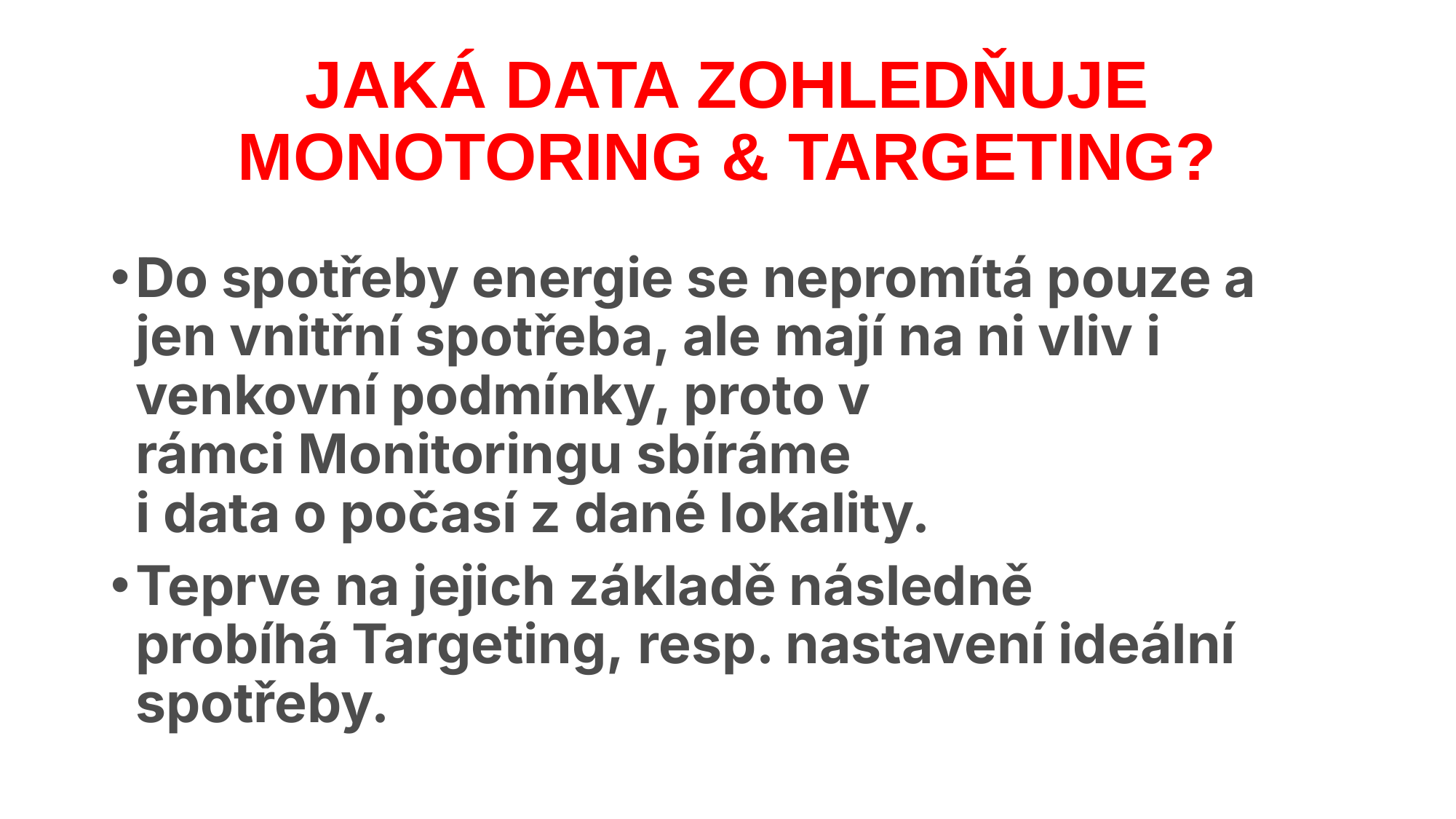

# JAKÁ DATA ZOHLEDŇUJE MONOTORING & TARGETING?
Do spotřeby energie se nepromítá pouze a jen vnitřní spotřeba, ale mají na ni vliv i venkovní podmínky, proto v rámci Monitoringu sbíráme
i data o počasí z dané lokality.
Teprve na jejich základě následně probíhá Targeting, resp. nastavení ideální spotřeby.